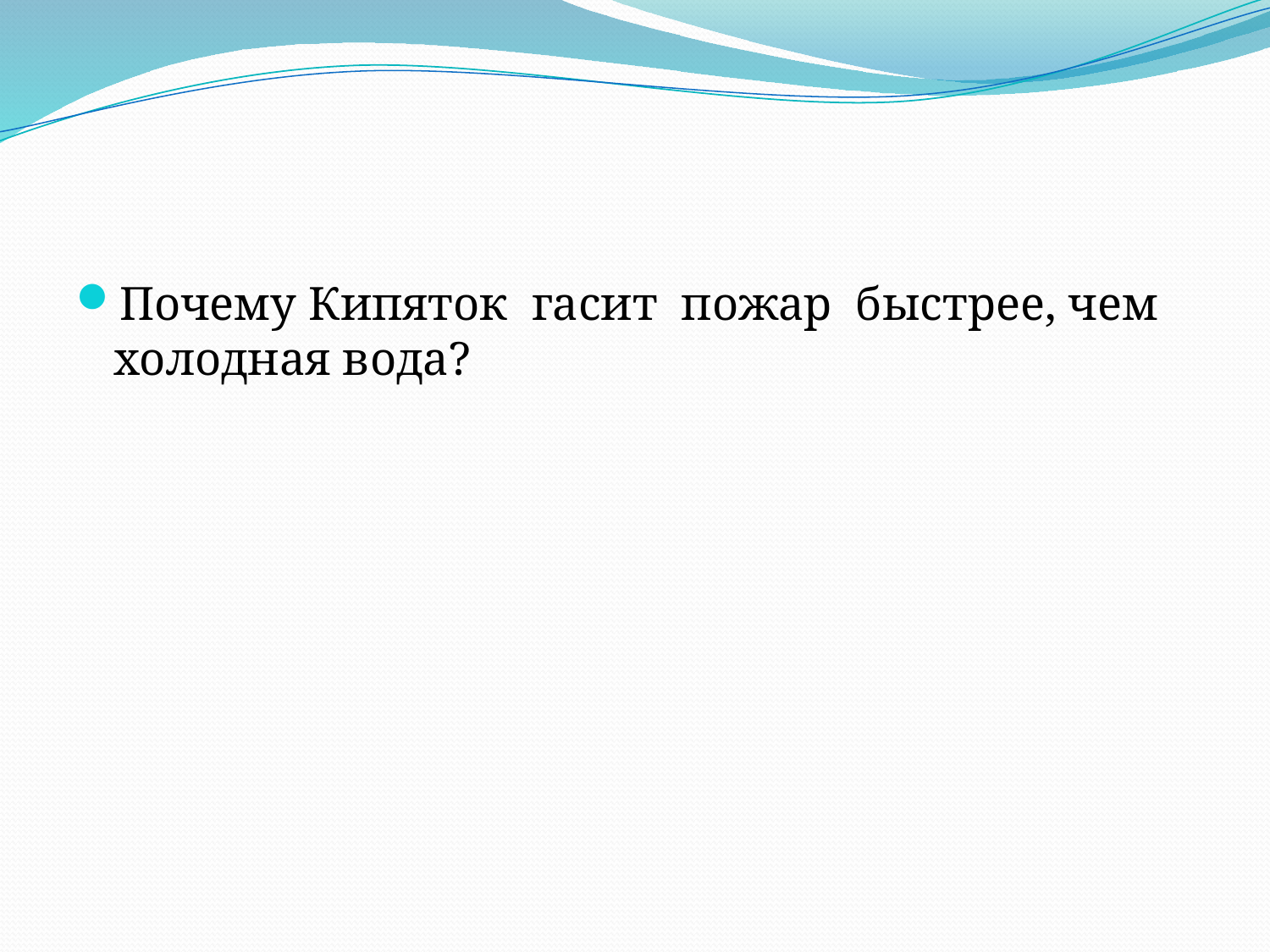

Почему Кипяток  гасит  пожар  быстрее, чем  холодная вода?